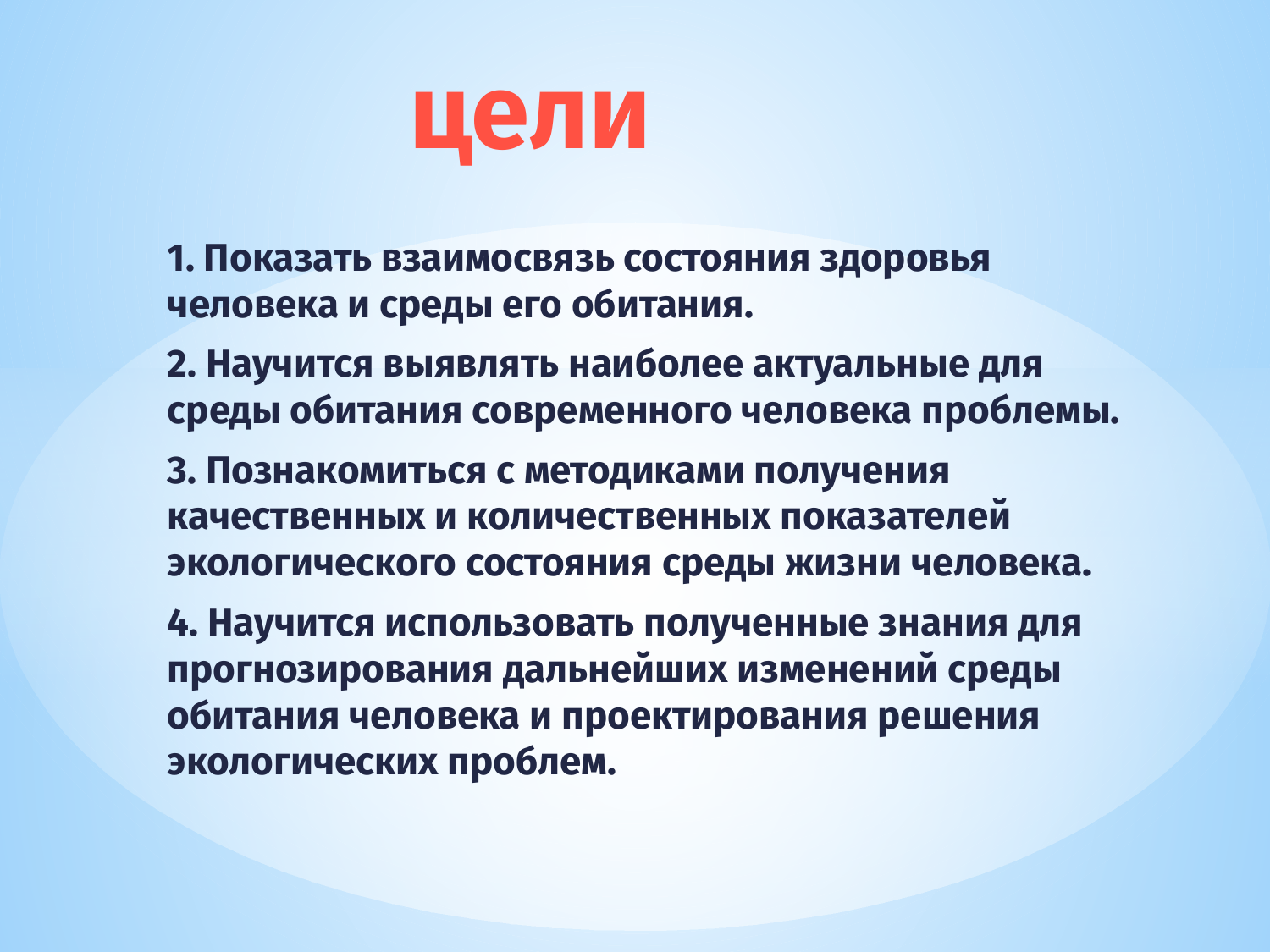

# цели
1. Показать взаимосвязь состояния здоровья человека и среды его обитания.
2. Научится выявлять наиболее актуальные для среды обитания современного человека проблемы.
3. Познакомиться с методиками получения качественных и количественных показателей экологического состояния среды жизни человека.
4. Научится использовать полученные знания для прогнозирования дальнейших изменений среды обитания человека и проектирования решения экологических проблем.